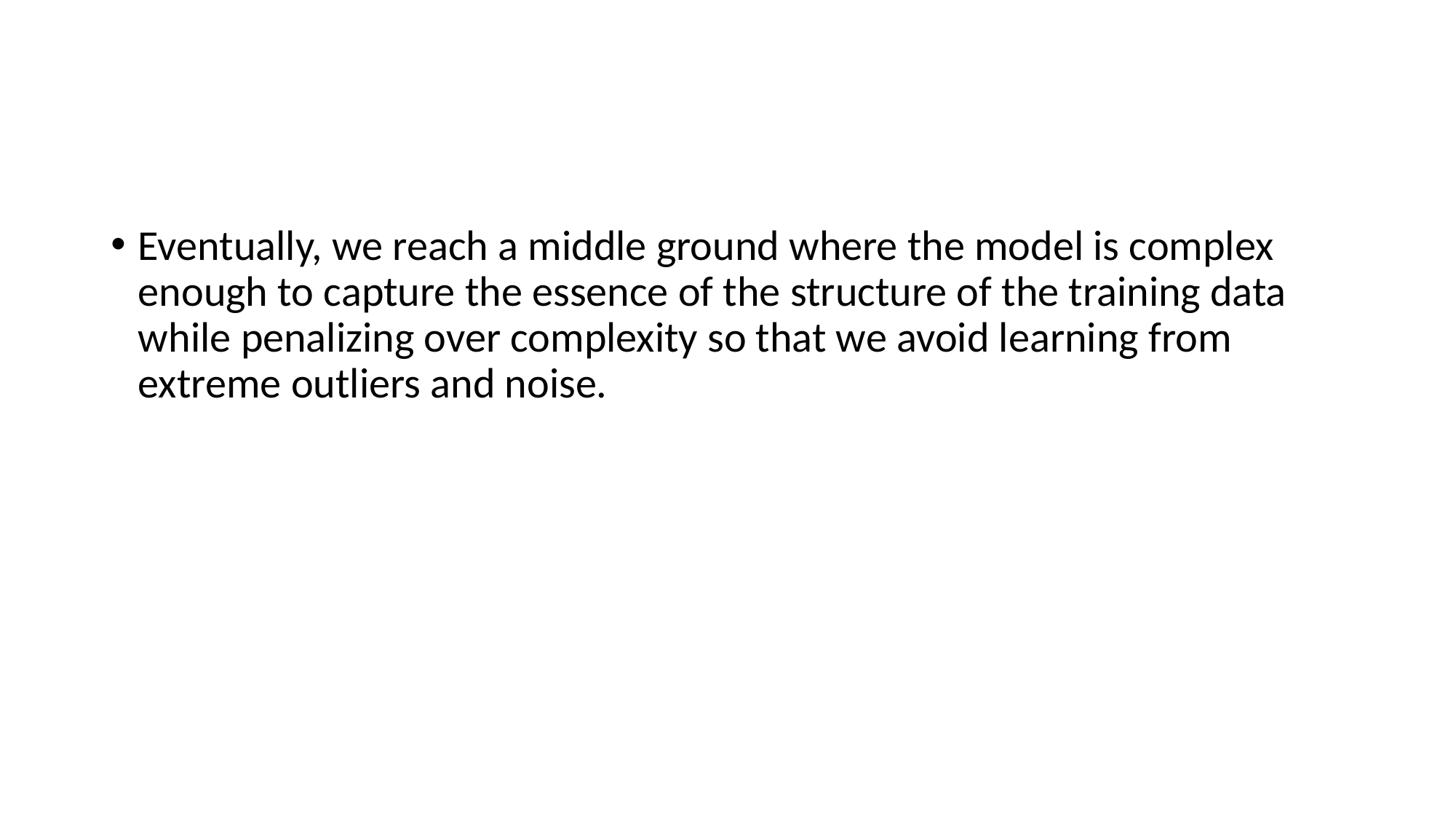

#
Eventually, we reach a middle ground where the model is complex enough to capture the essence of the structure of the training data while penalizing over complexity so that we avoid learning from extreme outliers and noise.